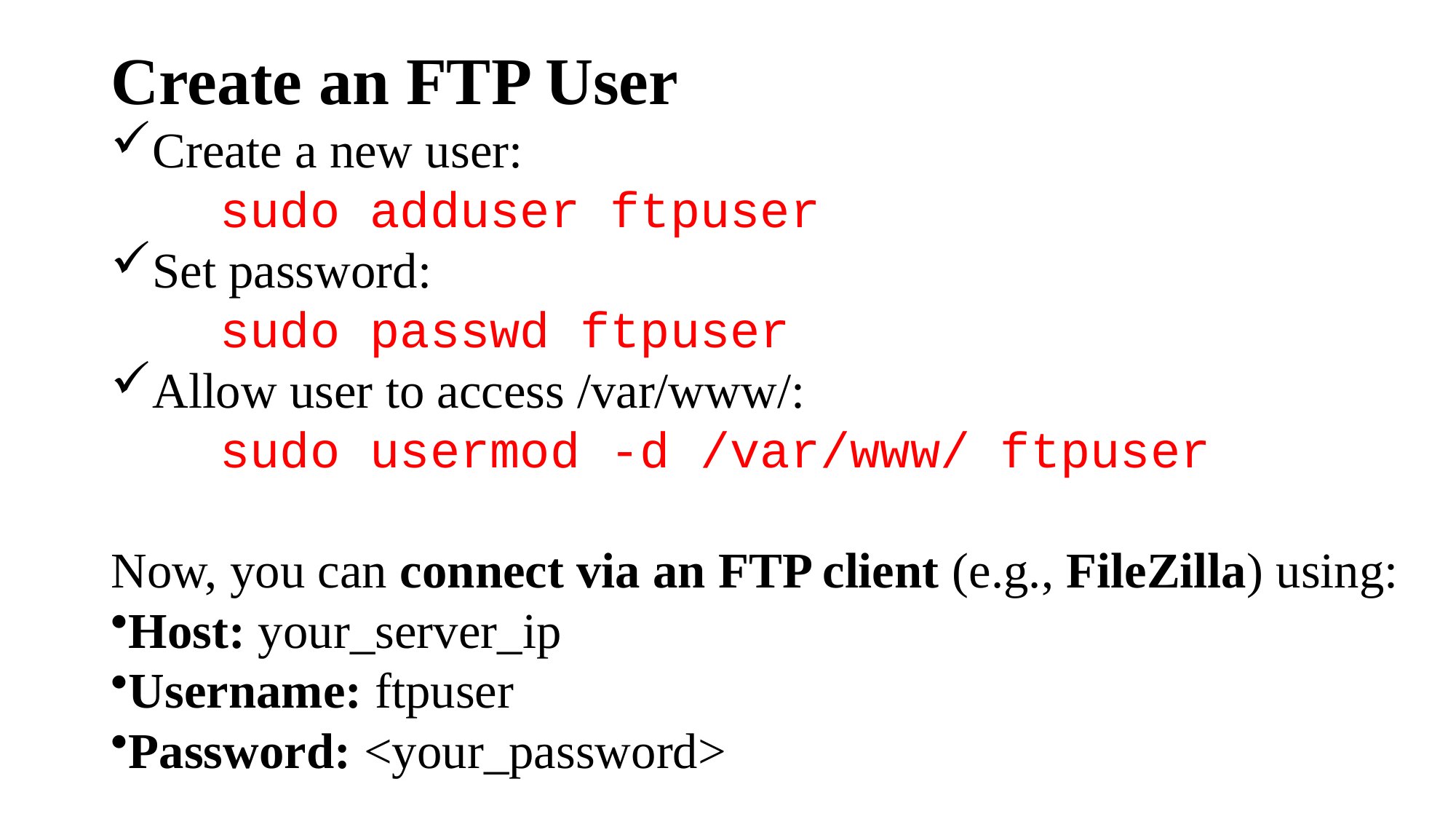

# Create an FTP User
Create a new user:
	sudo adduser ftpuser
Set password:
	sudo passwd ftpuser
Allow user to access /var/www/:
	sudo usermod -d /var/www/ ftpuser

Now, you can connect via an FTP client (e.g., FileZilla) using:
Host: your_server_ip
Username: ftpuser
Password: <your_password>